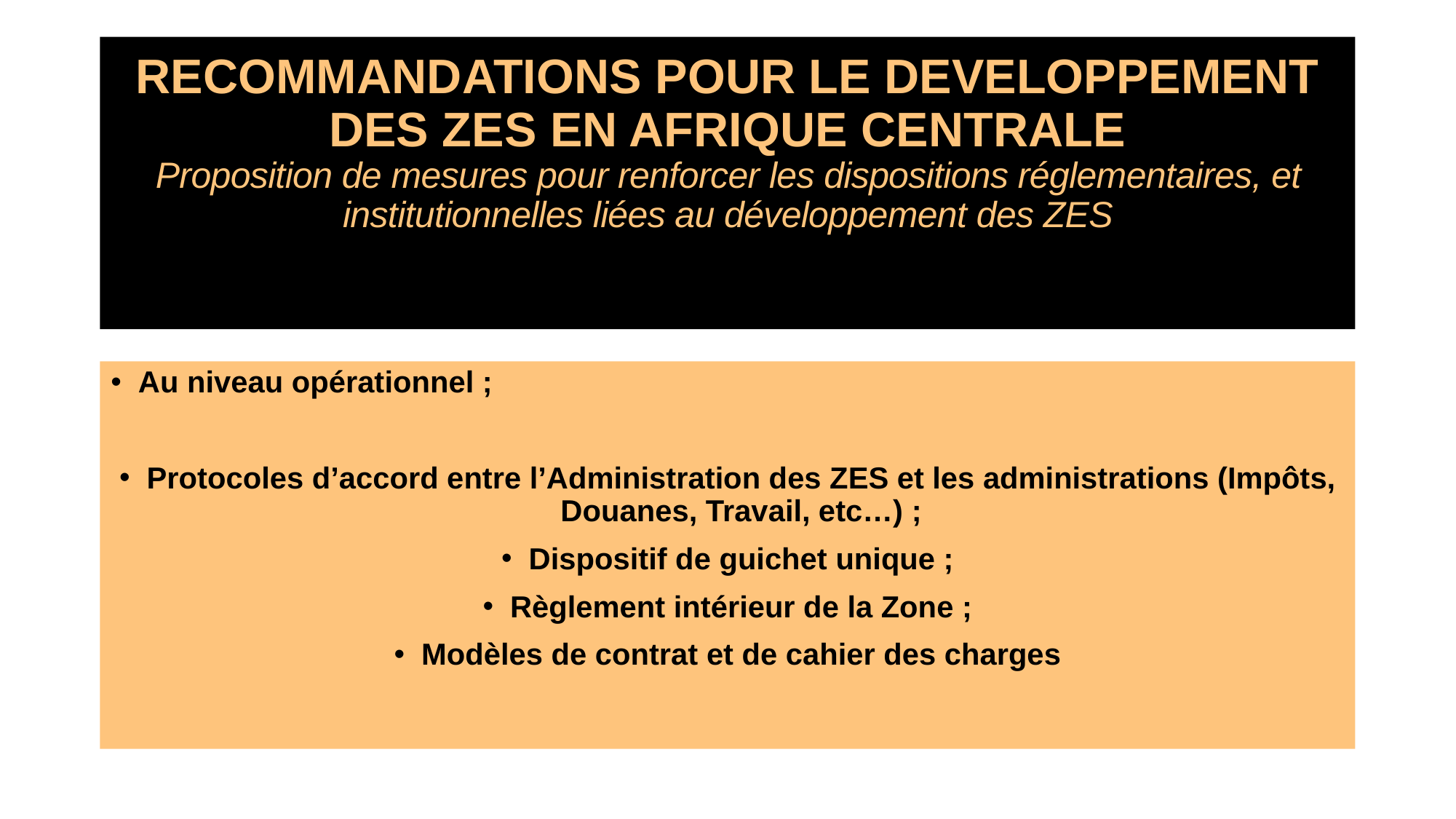

# RECOMMANDATIONS POUR LE DEVELOPPEMENT DES ZES EN AFRIQUE CENTRALE Proposition de mesures pour renforcer les dispositions réglementaires, et institutionnelles liées au développement des ZES
Au niveau opérationnel ;

Protocoles d’accord entre l’Administration des ZES et les administrations (Impôts, Douanes, Travail, etc…) ;
Dispositif de guichet unique ;
Règlement intérieur de la Zone ;
Modèles de contrat et de cahier des charges